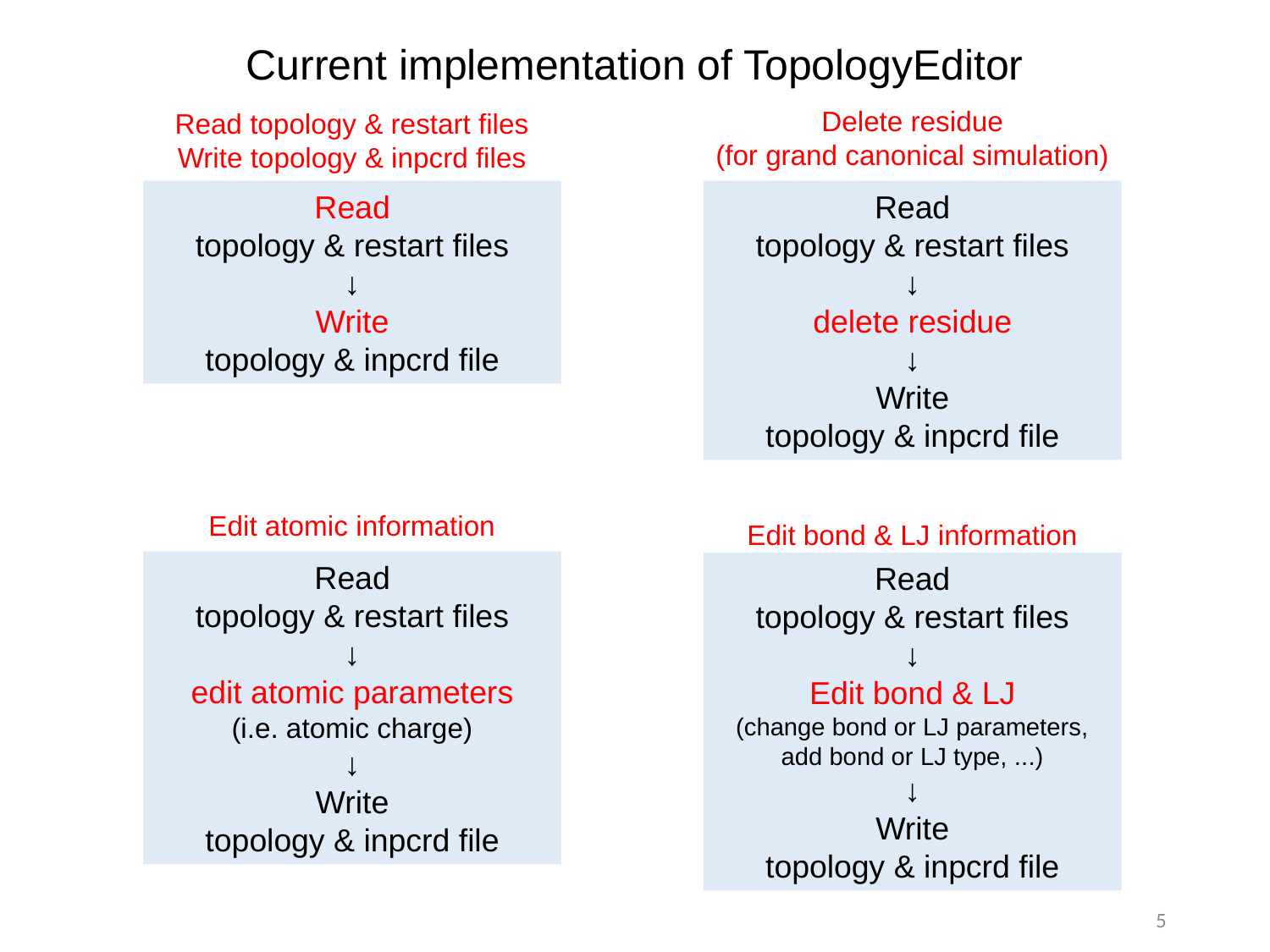

Current implementation of TopologyEditor
Delete residue
(for grand canonical simulation)
Read topology & restart files
Write topology & inpcrd files
Read
topology & restart files
↓
Write
topology & inpcrd file
Read
topology & restart files
↓
delete residue
↓
Write
topology & inpcrd file
Edit atomic information
Edit bond & LJ information
Read
topology & restart files
↓
edit atomic parameters
(i.e. atomic charge)
↓
Write
topology & inpcrd file
Read
topology & restart files
↓
Edit bond & LJ
(change bond or LJ parameters, add bond or LJ type, ...)
↓
Write
topology & inpcrd file
5